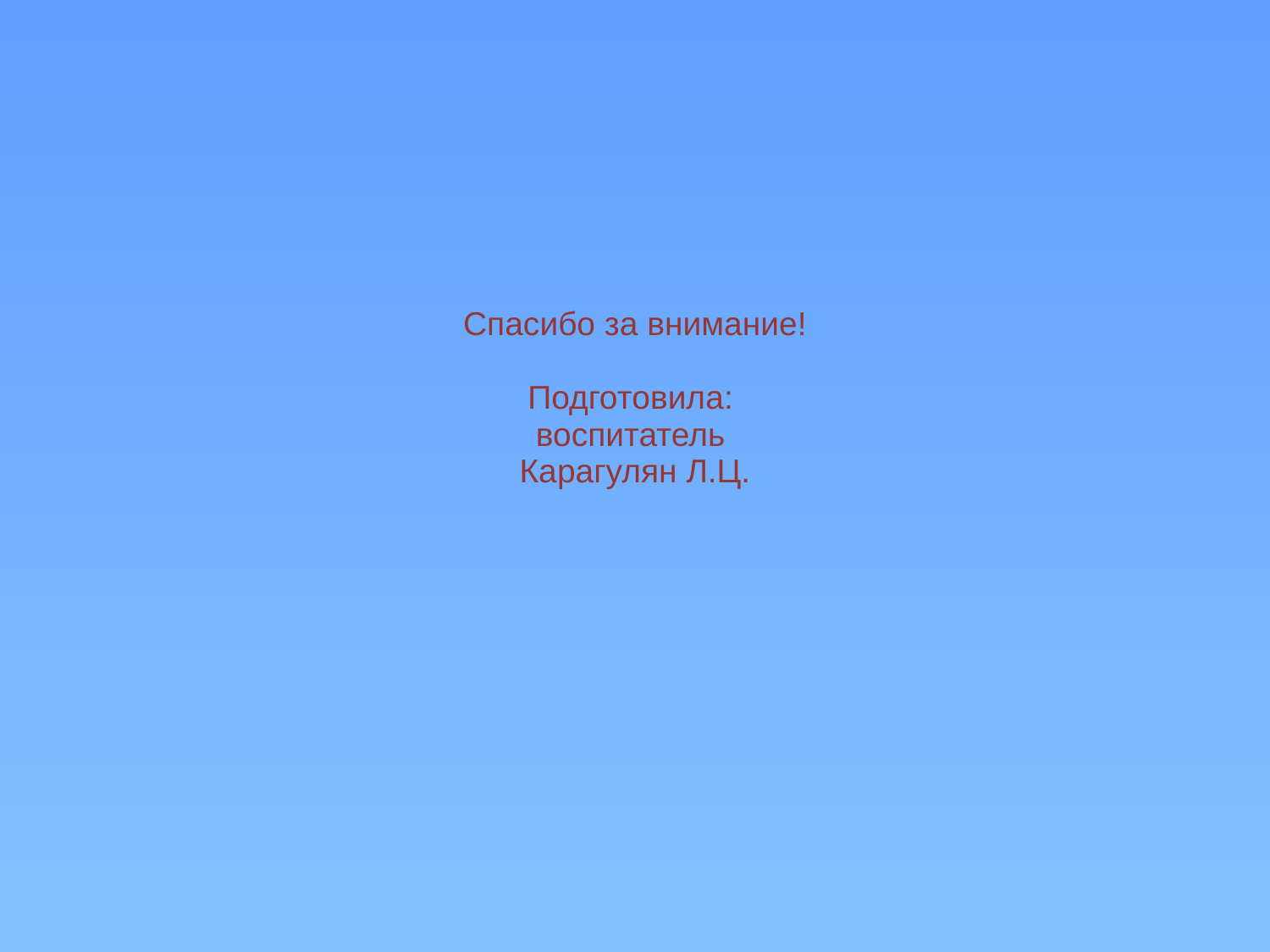

# Спасибо за внимание! Подготовила: воспитатель Карагулян Л.Ц.